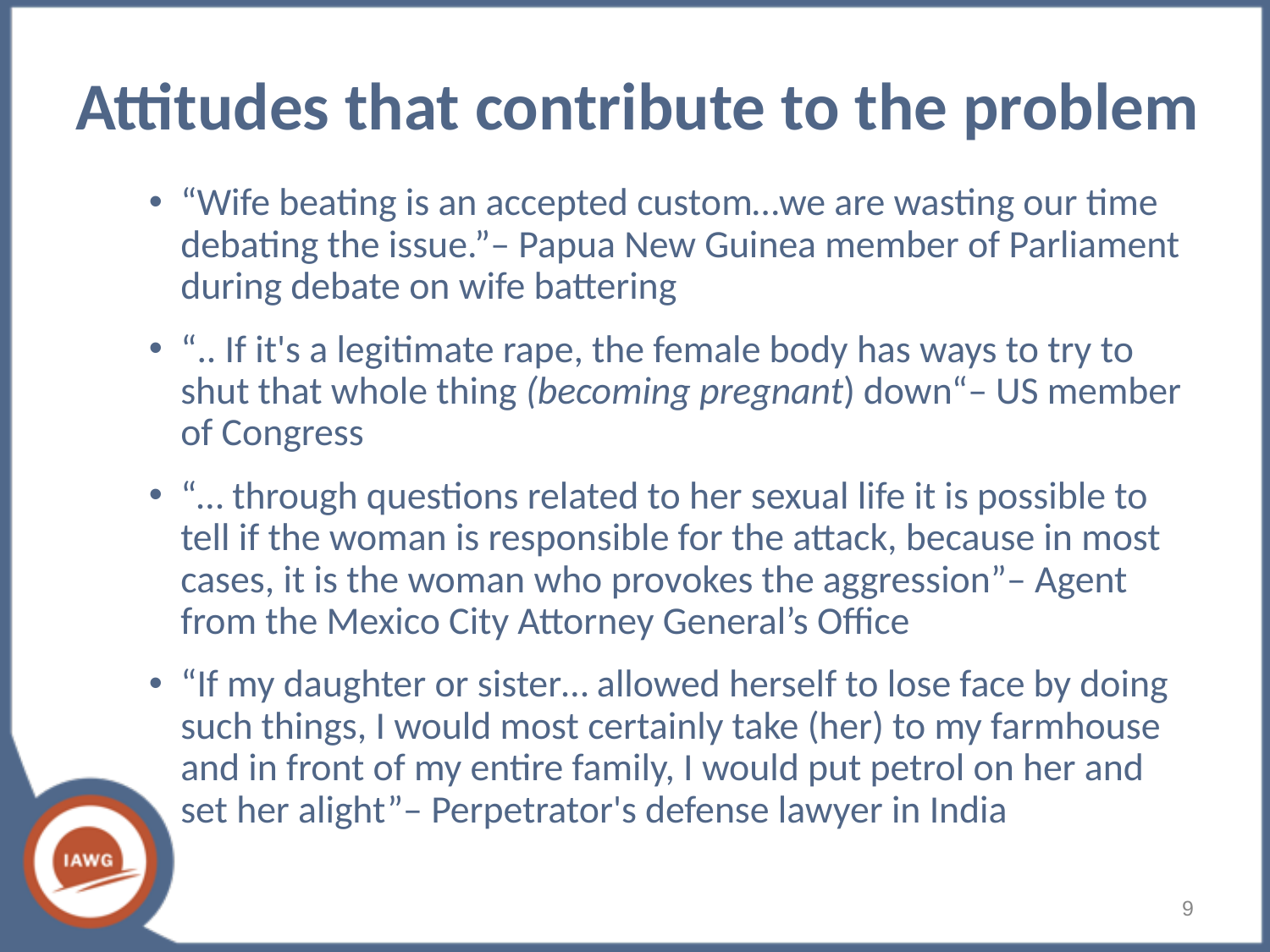

# Attitudes that contribute to the problem
“Wife beating is an accepted custom…we are wasting our time debating the issue.”– Papua New Guinea member of Parliament during debate on wife battering
“.. If it's a legitimate rape, the female body has ways to try to shut that whole thing (becoming pregnant) down“– US member of Congress
“… through questions related to her sexual life it is possible to tell if the woman is responsible for the attack, because in most cases, it is the woman who provokes the aggression”– Agent from the Mexico City Attorney General’s Office
“If my daughter or sister… allowed herself to lose face by doing such things, I would most certainly take (her) to my farmhouse and in front of my entire family, I would put petrol on her and set her alight”– Perpetrator's defense lawyer in India
9